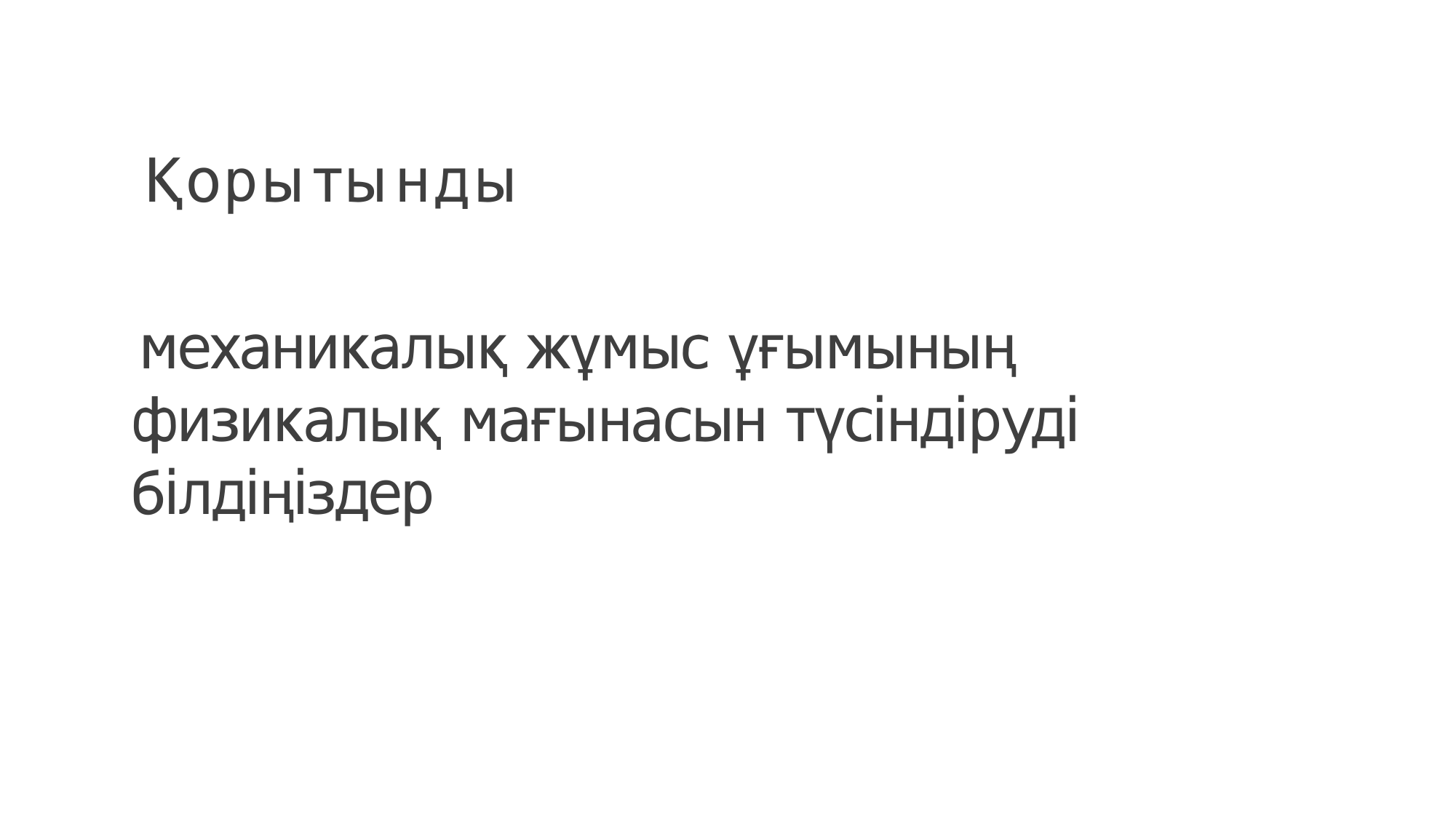

Қорытынды
 механикалық жұмыс ұғымының физикалық мағынасын түсіндіруді білдіңіздер